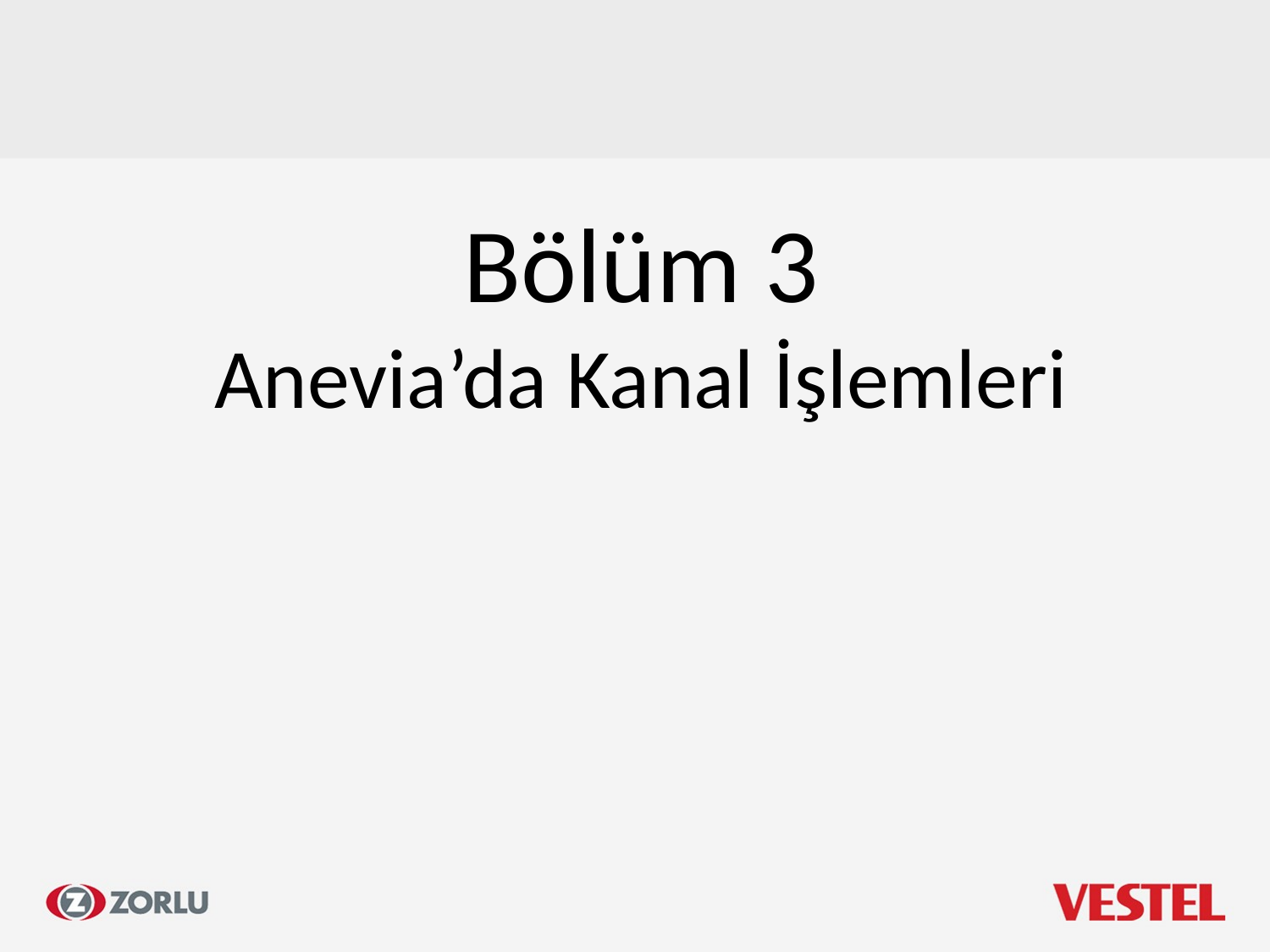

Bölüm 3
Anevia’da Kanal İşlemleri

A0.3
30